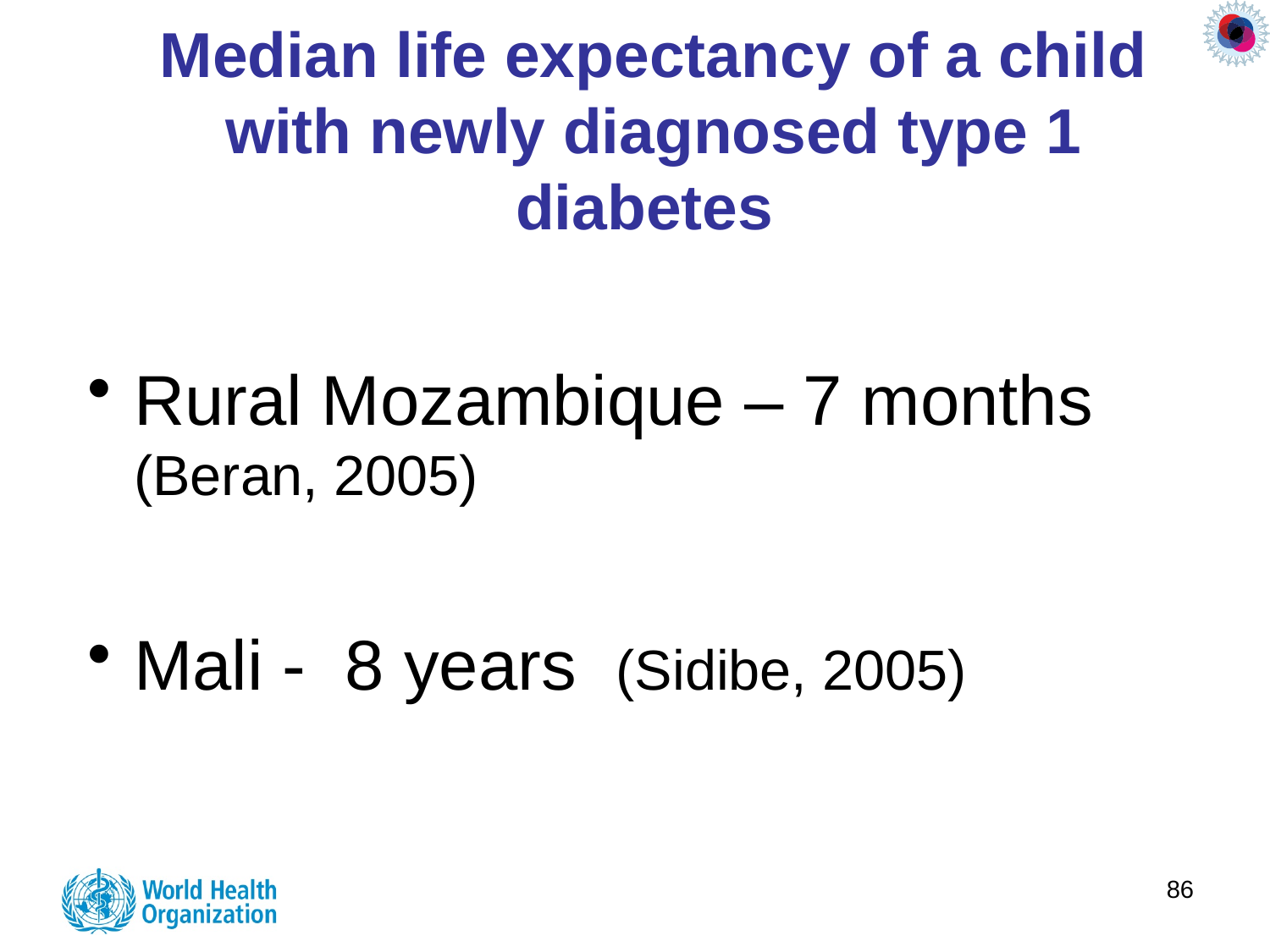

# Median life expectancy of a child with newly diagnosed type 1 diabetes

Rural Mozambique – 7 months (Beran, 2005)

Mali -  8 years  (Sidibe, 2005)

86